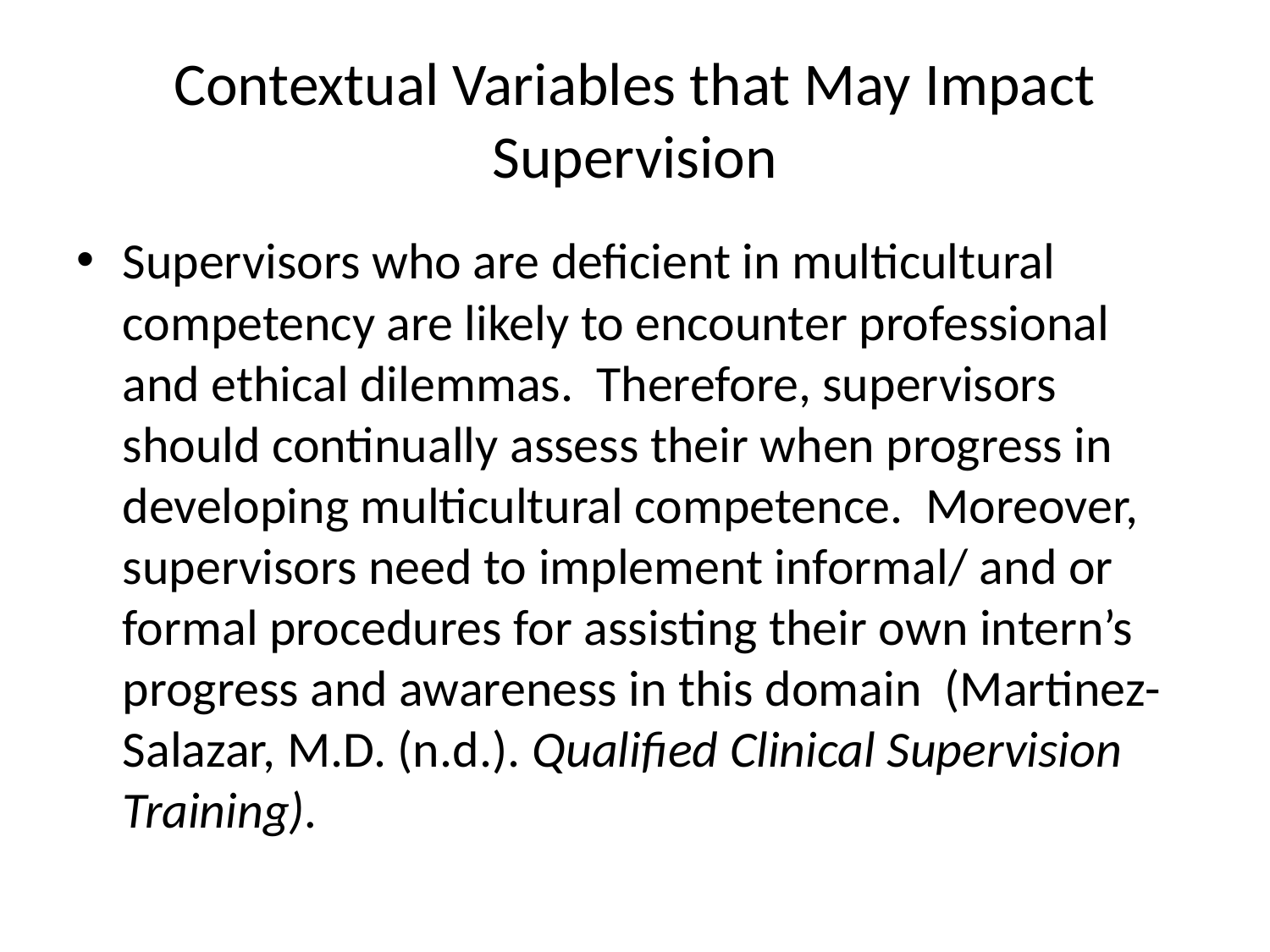

# Contextual Variables that May Impact Supervision
Supervisors who are deficient in multicultural competency are likely to encounter professional and ethical dilemmas.  Therefore, supervisors should continually assess their when progress in developing multicultural competence.  Moreover, supervisors need to implement informal/ and or formal procedures for assisting their own intern’s progress and awareness in this domain  (Martinez-Salazar, M.D. (n.d.). Qualified Clinical Supervision Training).